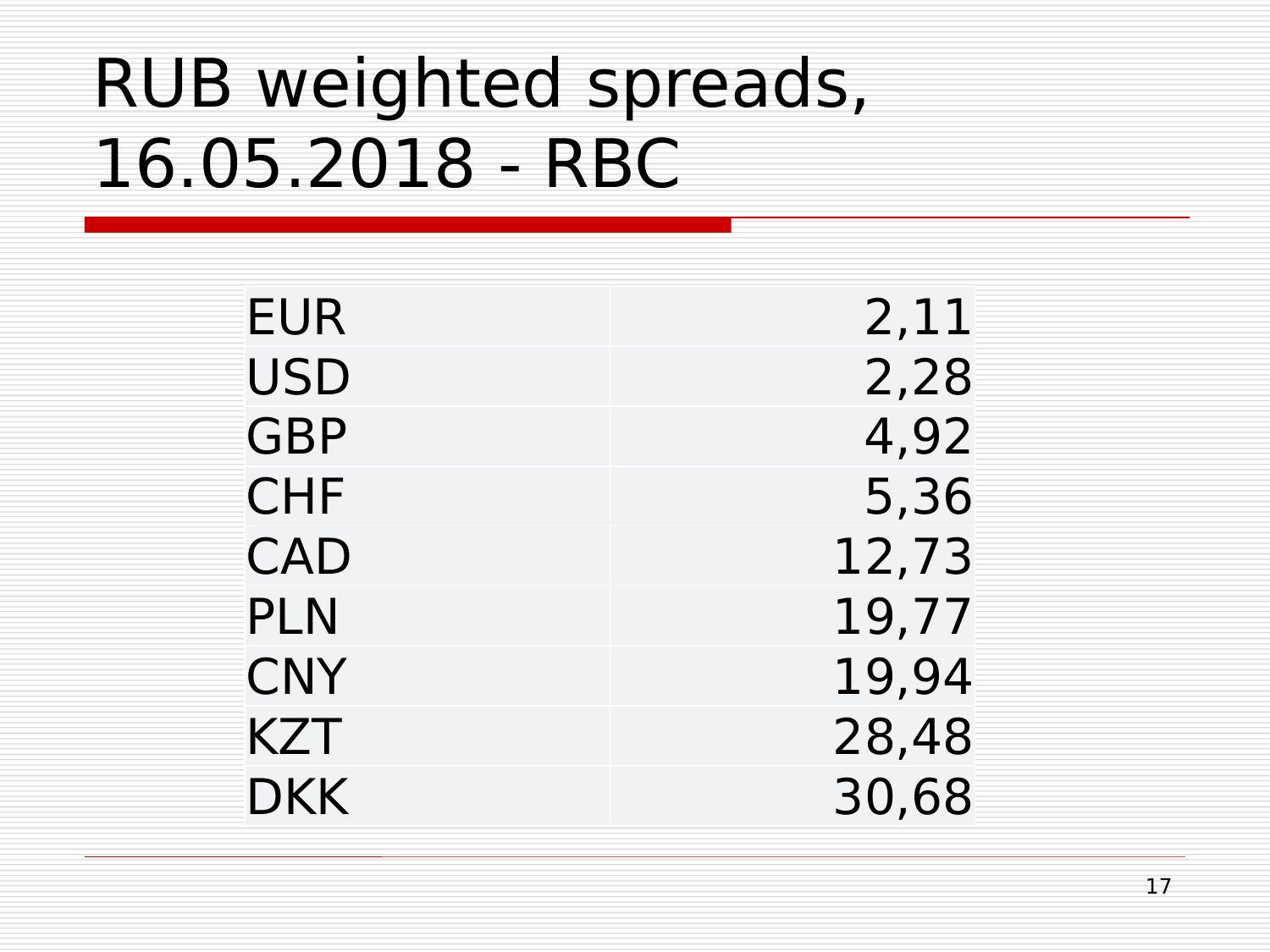

# RUB weighted spreads, 16.05.2018 - RBC

| EUR | 2,11 |
| --- | --- |
| USD | 2,28 |
| GBP | 4,92 |
| CHF | 5,36 |
| CAD | 12,73 |
| PLN | 19,77 |
| CNY | 19,94 |
| KZT | 28,48 |
| DKK | 30,68 |
17